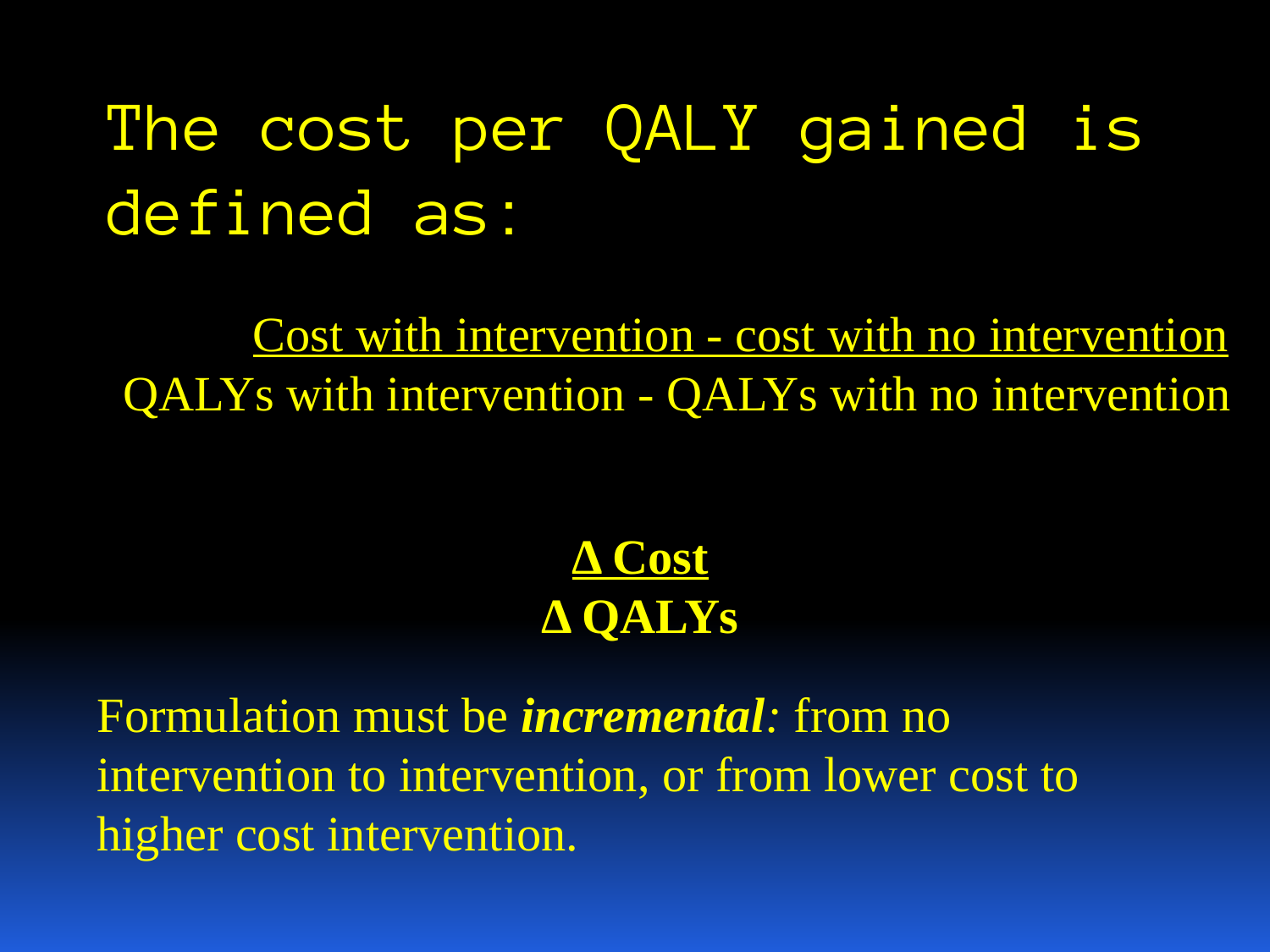

# The cost per QALY gained is defined as:
	Cost with intervention - cost with no intervention
QALYs with intervention - QALYs with no intervention
Δ Cost
Δ QALYs

Formulation must be incremental: from no intervention to intervention, or from lower cost to higher cost intervention.